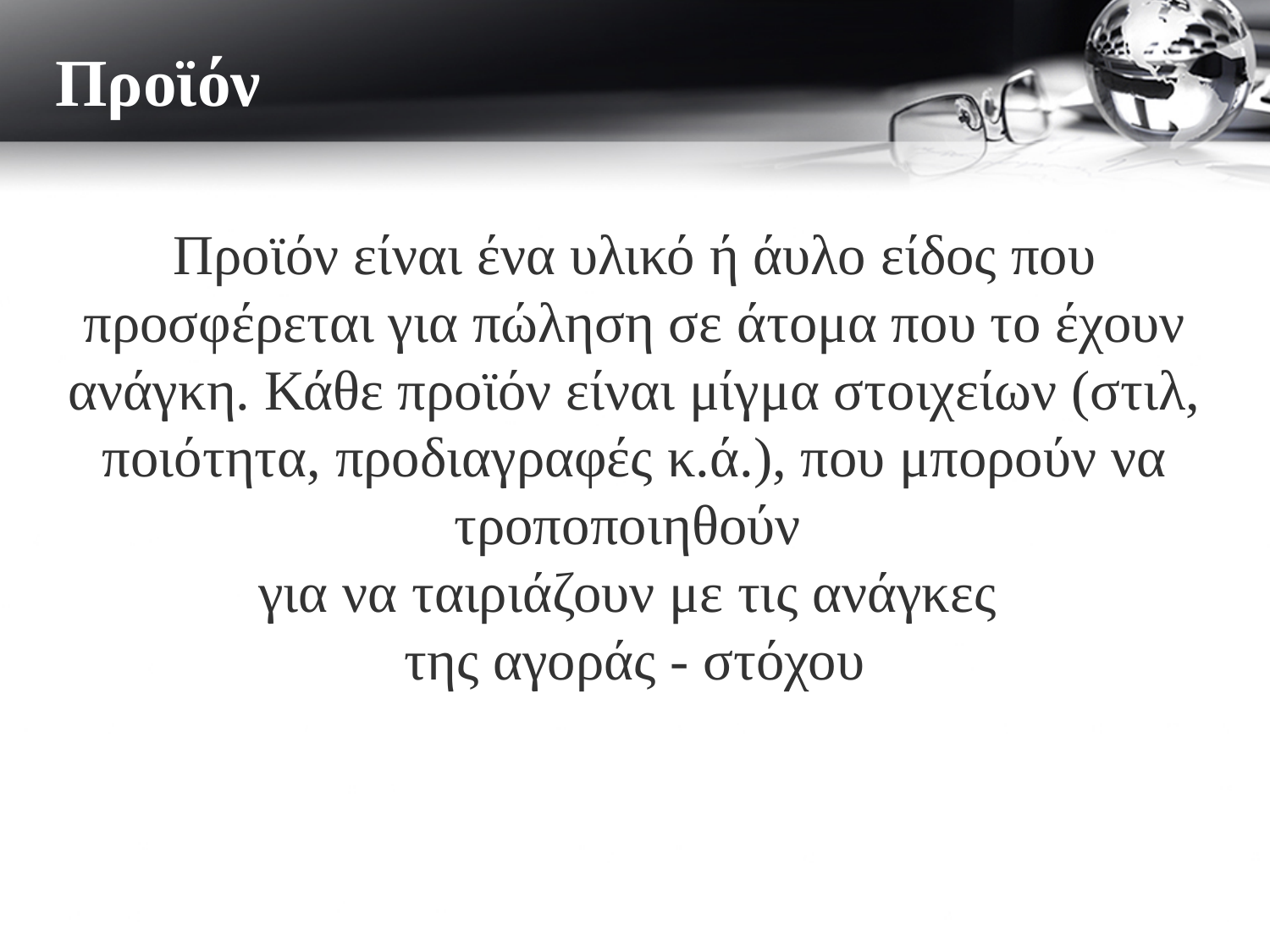

# Προϊόν
Προϊόν είναι ένα υλικό ή άυλο είδος που προσφέρεται για πώληση σε άτομα που το έχουν ανάγκη. Κάθε προϊόν είναι μίγμα στοιχείων (στιλ, ποιότητα, προδιαγραφές κ.ά.), που μπορούν να τροποποιηθούν
για να ταιριάζουν με τις ανάγκες
της αγοράς - στόχου